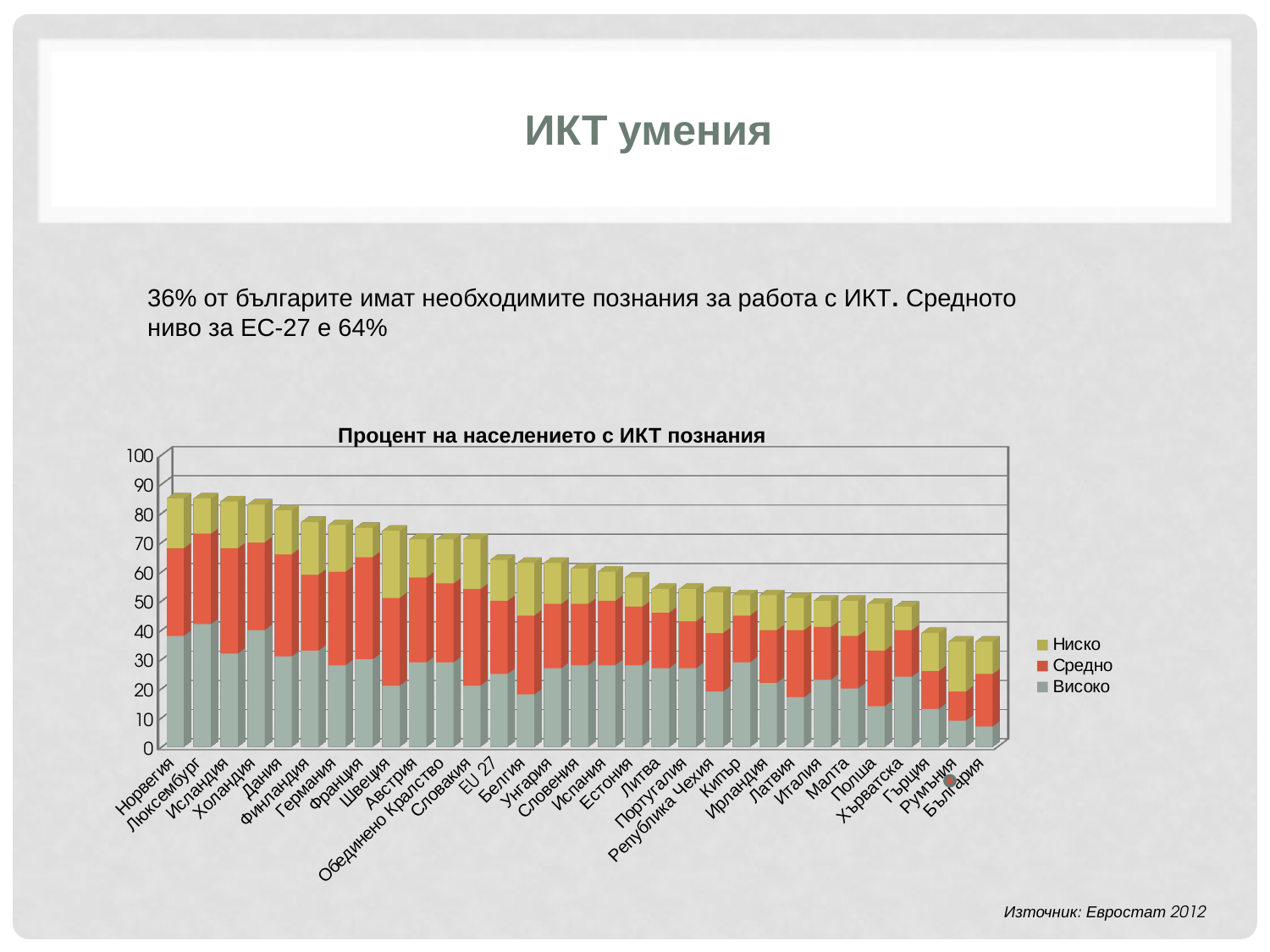

# ИКТ умения
36% от българите имат необходимите познания за работа с ИКТ. Средното ниво за ЕС-27 е 64%
Процент на населението с ИКТ познания

[unsupported chart]

Източник: Евростат 2012